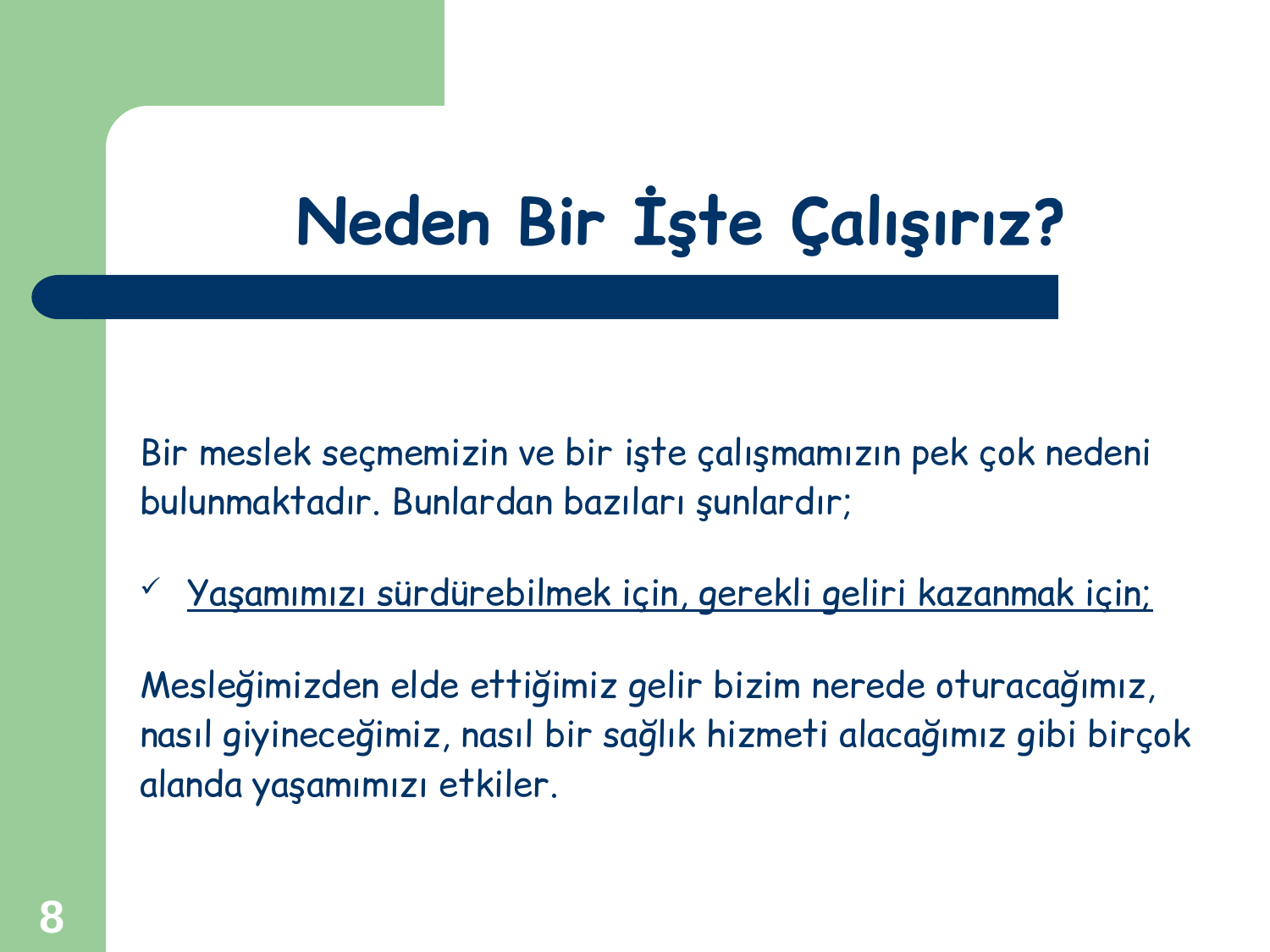

# Neden Bir İşte Çalışırız?
Bir meslek seçmemizin ve bir işte çalışmamızın pek çok nedeni
bulunmaktadır. Bunlardan bazıları şunlardır;
Yaşamımızı sürdürebilmek için, gerekli geliri kazanmak için;
Mesleğimizden elde ettiğimiz gelir bizim nerede oturacağımız,
nasıl giyineceğimiz, nasıl bir sağlık hizmeti alacağımız gibi birçok
alanda yaşamımızı etkiler.

8